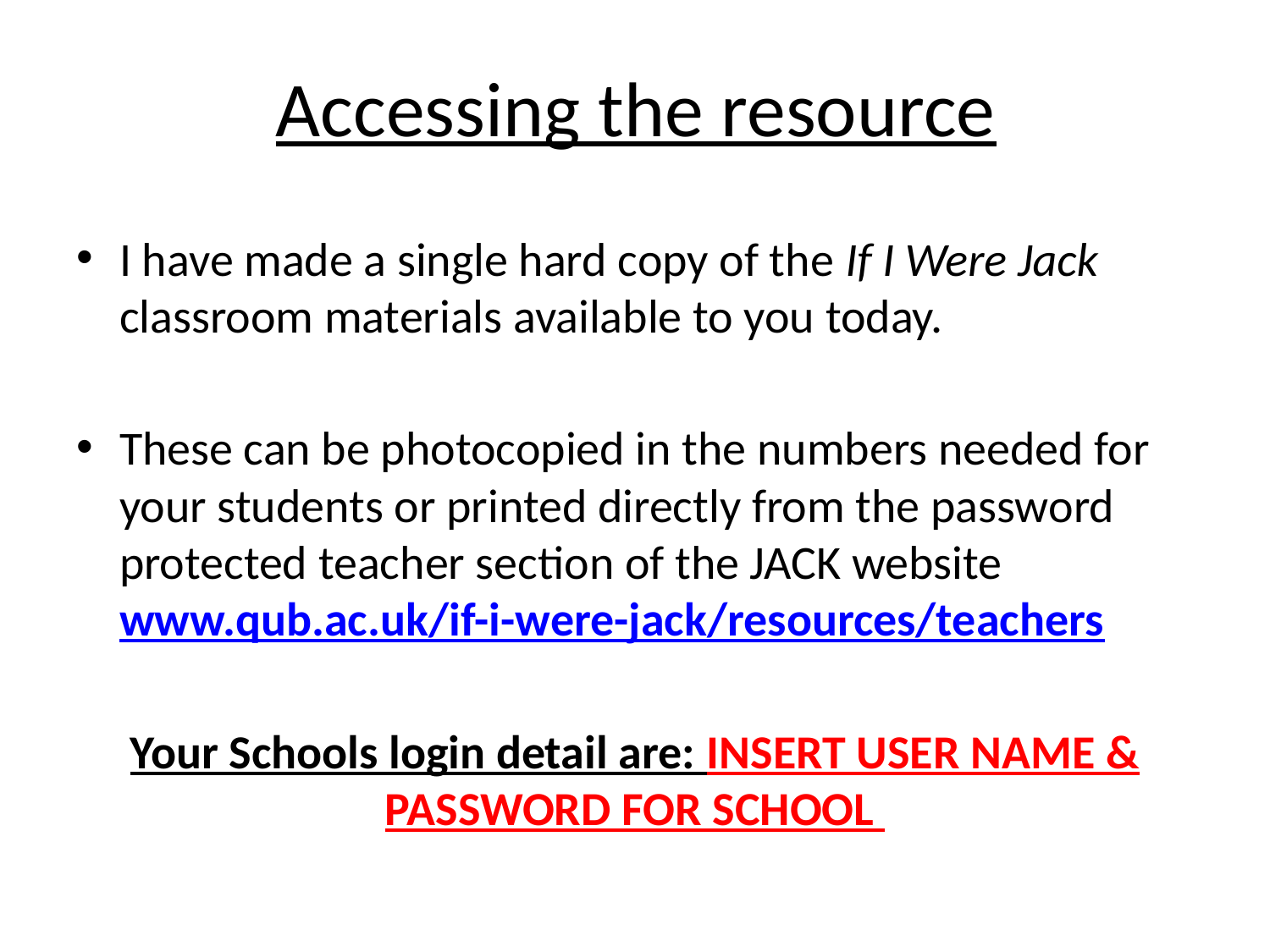

# Accessing the resource
I have made a single hard copy of the If I Were Jack classroom materials available to you today.

These can be photocopied in the numbers needed for your students or printed directly from the password protected teacher section of the JACK website www.qub.ac.uk/if-i-were-jack/resources/teachers

Your Schools login detail are: INSERT USER NAME & PASSWORD FOR SCHOOL